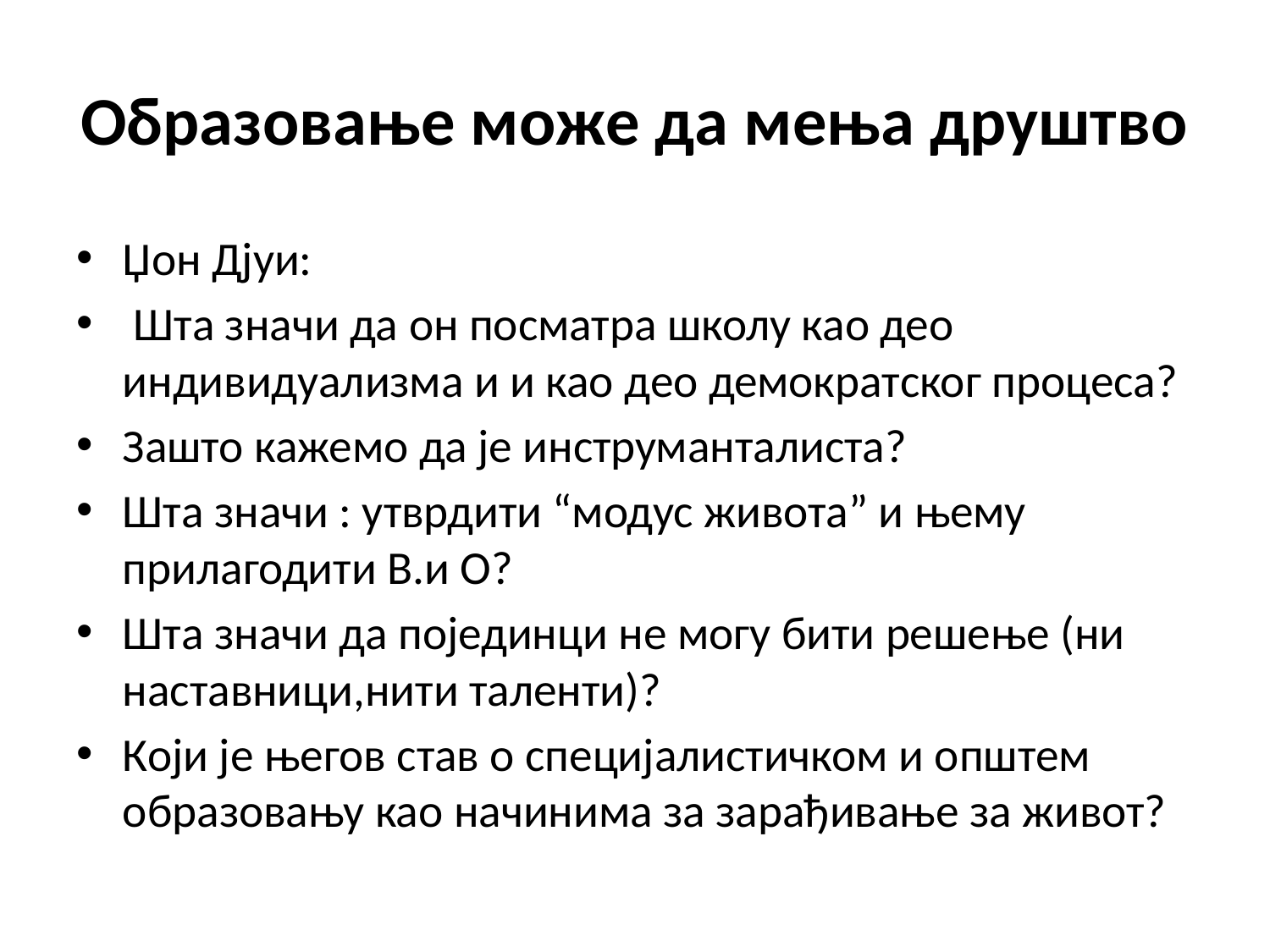

# Образовање може да мења друштво
Џон Дјуи:
 Шта значи да он посматра школу као део индивидуализма и и као део демократског процеса?
Зашто кажемо да је инструманталиста?
Шта значи : утврдити “модус живота” и њему прилагодити В.и О?
Шта значи да појединци не могу бити решење (ни наставници,нити таленти)?
Који је његов став о специјалистичком и општем образовању као начинима за зарађивање за живот?